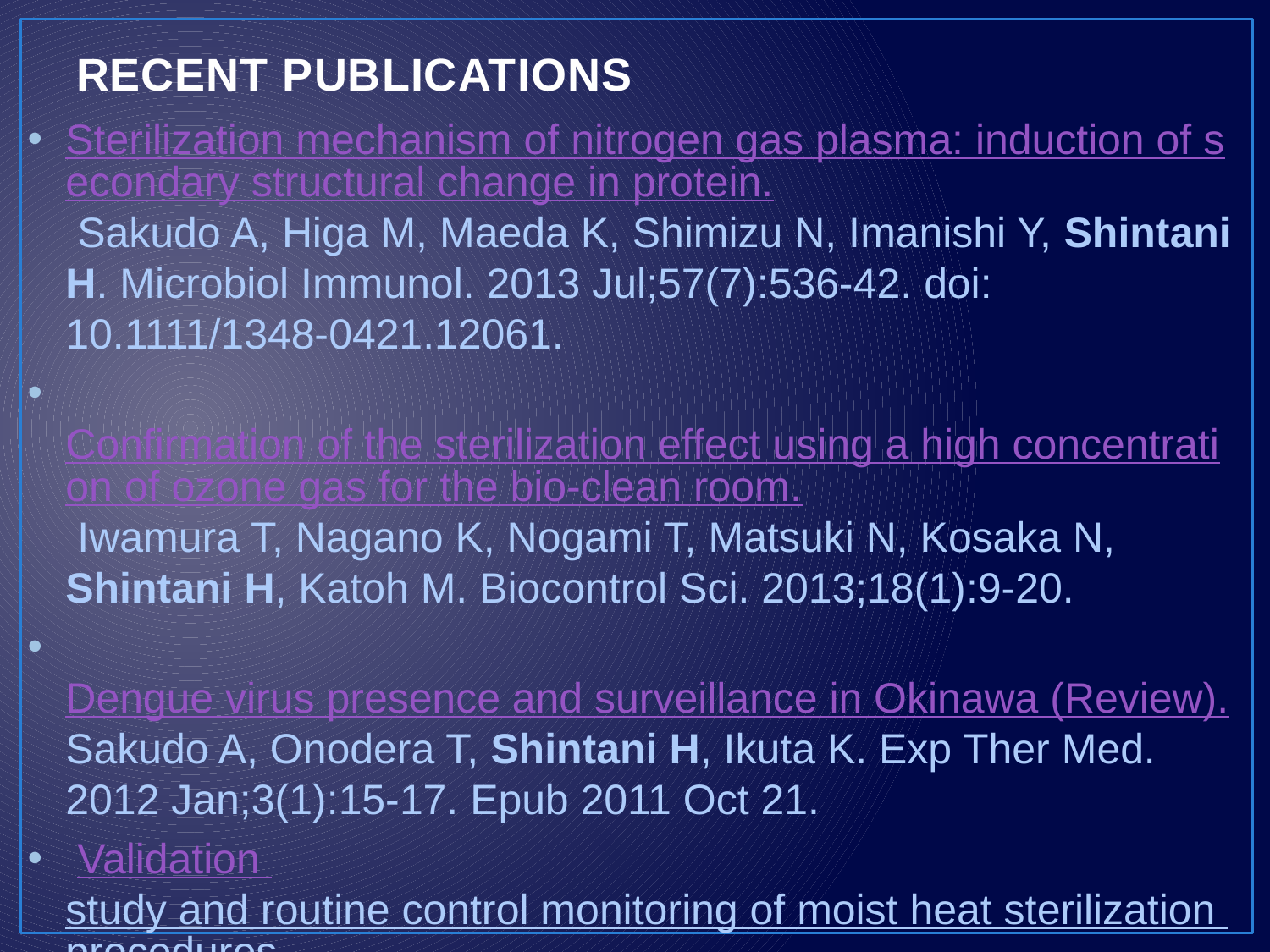

# RECENT PUBLICATIONS
Sterilization mechanism of nitrogen gas plasma: induction of secondary structural change in protein. Sakudo A, Higa M, Maeda K, Shimizu N, Imanishi Y, Shintani H. Microbiol Immunol. 2013 Jul;57(7):536-42. doi: 10.1111/1348-0421.12061.
 Confirmation of the sterilization effect using a high concentration of ozone gas for the bio-clean room. Iwamura T, Nagano K, Nogami T, Matsuki N, Kosaka N, Shintani H, Katoh M. Biocontrol Sci. 2013;18(1):9-20.
 Dengue virus presence and surveillance in Okinawa (Review). Sakudo A, Onodera T, Shintani H, Ikuta K. Exp Ther Med. 2012 Jan;3(1):15-17. Epub 2011 Oct 21.
 Validation study and routine control monitoring of moist heat sterilization procedures. Shintani H. Biocontrol Sci. 2012 Jun;17(2):57-67. Review.